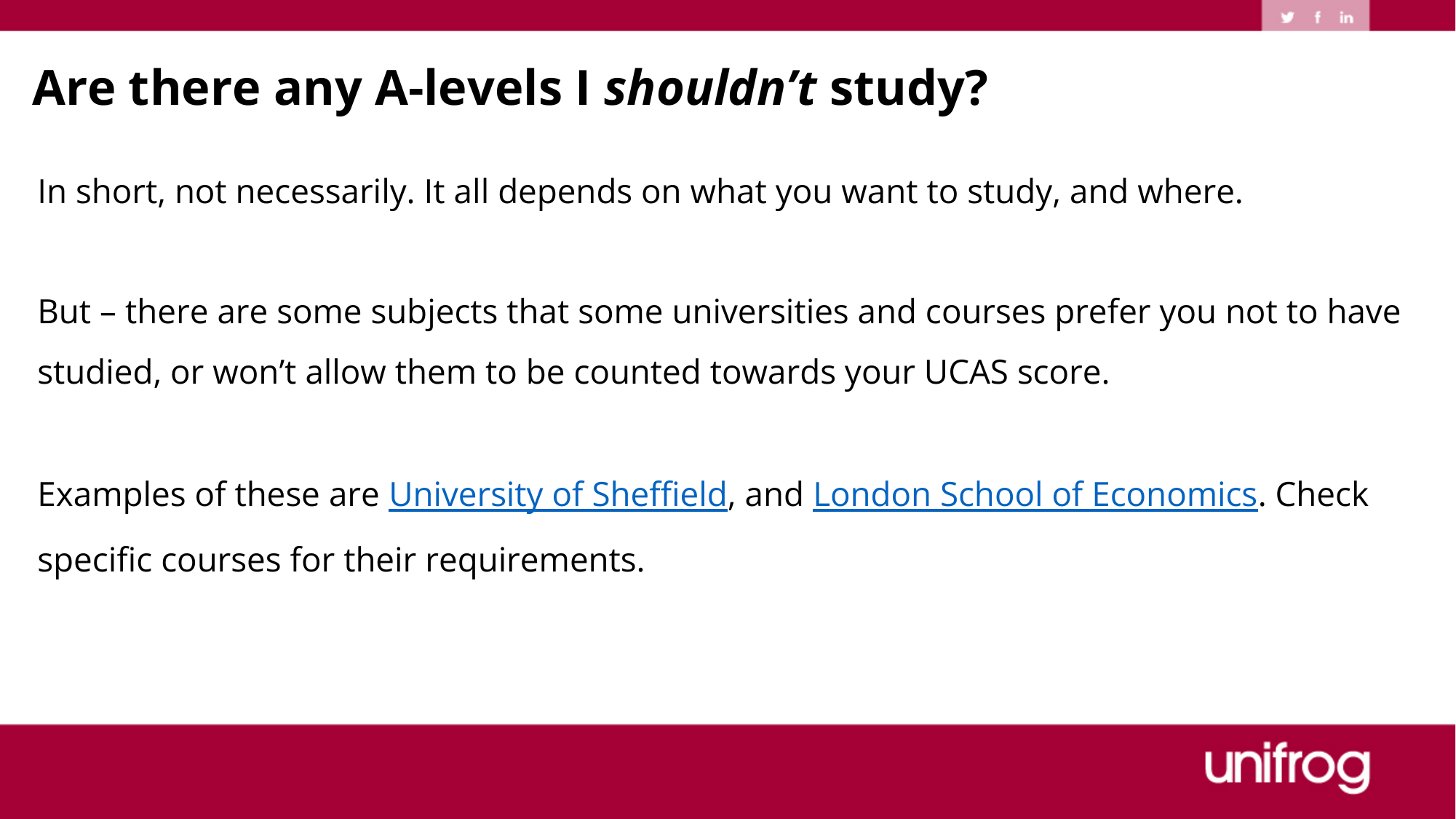

Are there any A-levels I shouldn’t study?
In short, not necessarily. It all depends on what you want to study, and where.

But – there are some subjects that some universities and courses prefer you not to have studied, or won’t allow them to be counted towards your UCAS score.

Examples of these are University of Sheffield, and London School of Economics. Check specific courses for their requirements.